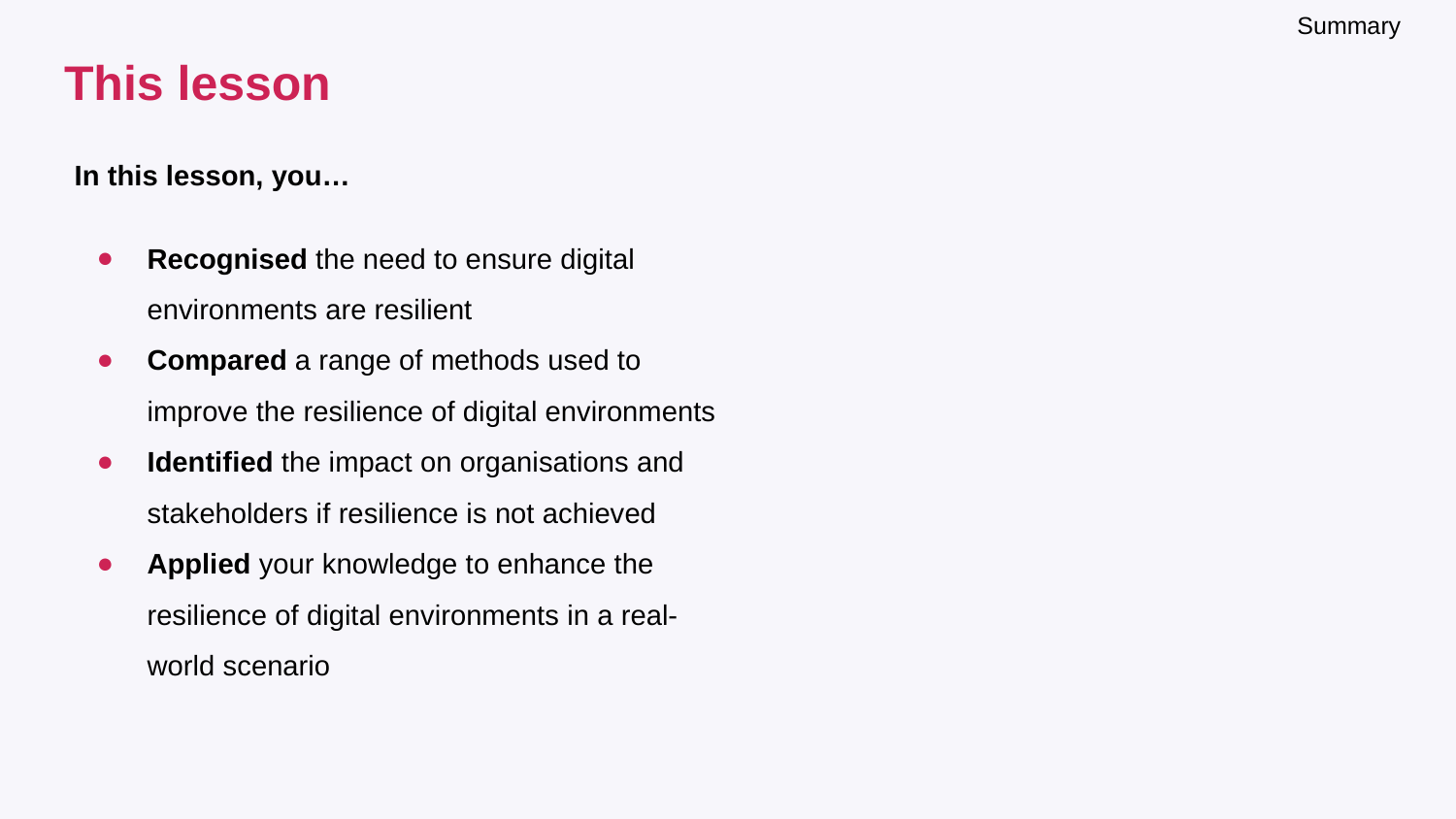

Summary
# This lesson
In this lesson, you…
Recognised the need to ensure digital environments are resilient
Compared a range of methods used to improve the resilience of digital environments
Identified the impact on organisations and stakeholders if resilience is not achieved
Applied your knowledge to enhance the resilience of digital environments in a real-world scenario